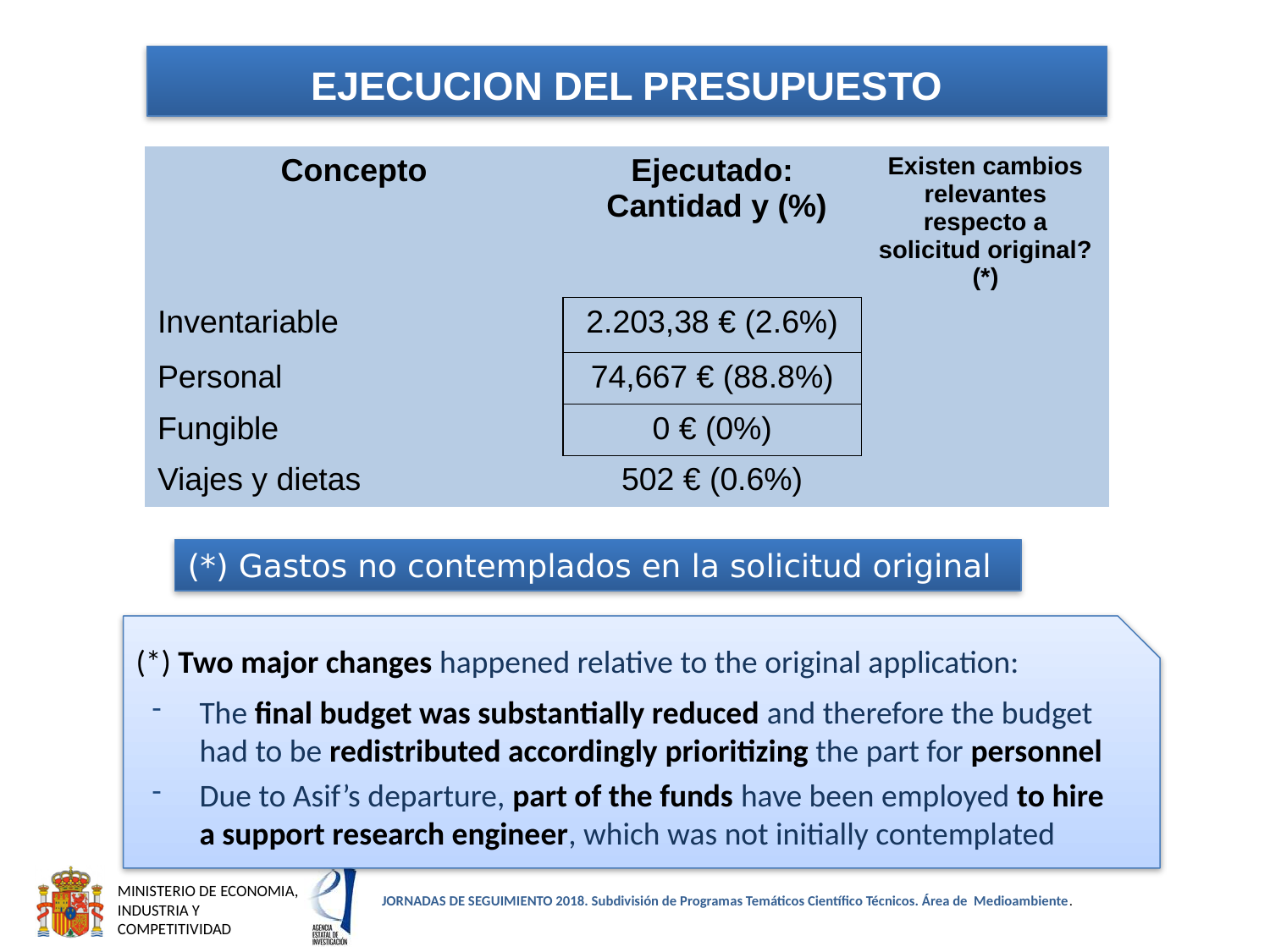

EJECUCION DEL PRESUPUESTO

| Concepto | Ejecutado: Cantidad y (%) | Existen cambios relevantes respecto a solicitud original? (\*) |
| --- | --- | --- |
| Inventariable | 2.203,38 € (2.6%) |  |
| Personal | 74,667 € (88.8%) |  |
| Fungible | 0 € (0%) |  |
| Viajes y dietas | 502 € (0.6%) |  |
(*) Gastos no contemplados en la solicitud original
(*) Two major changes happened relative to the original application:

The final budget was substantially reduced and therefore the budget had to be redistributed accordingly prioritizing the part for personnel

Due to Asif’s departure, part of the funds have been employed to hire a support research engineer, which was not initially contemplated